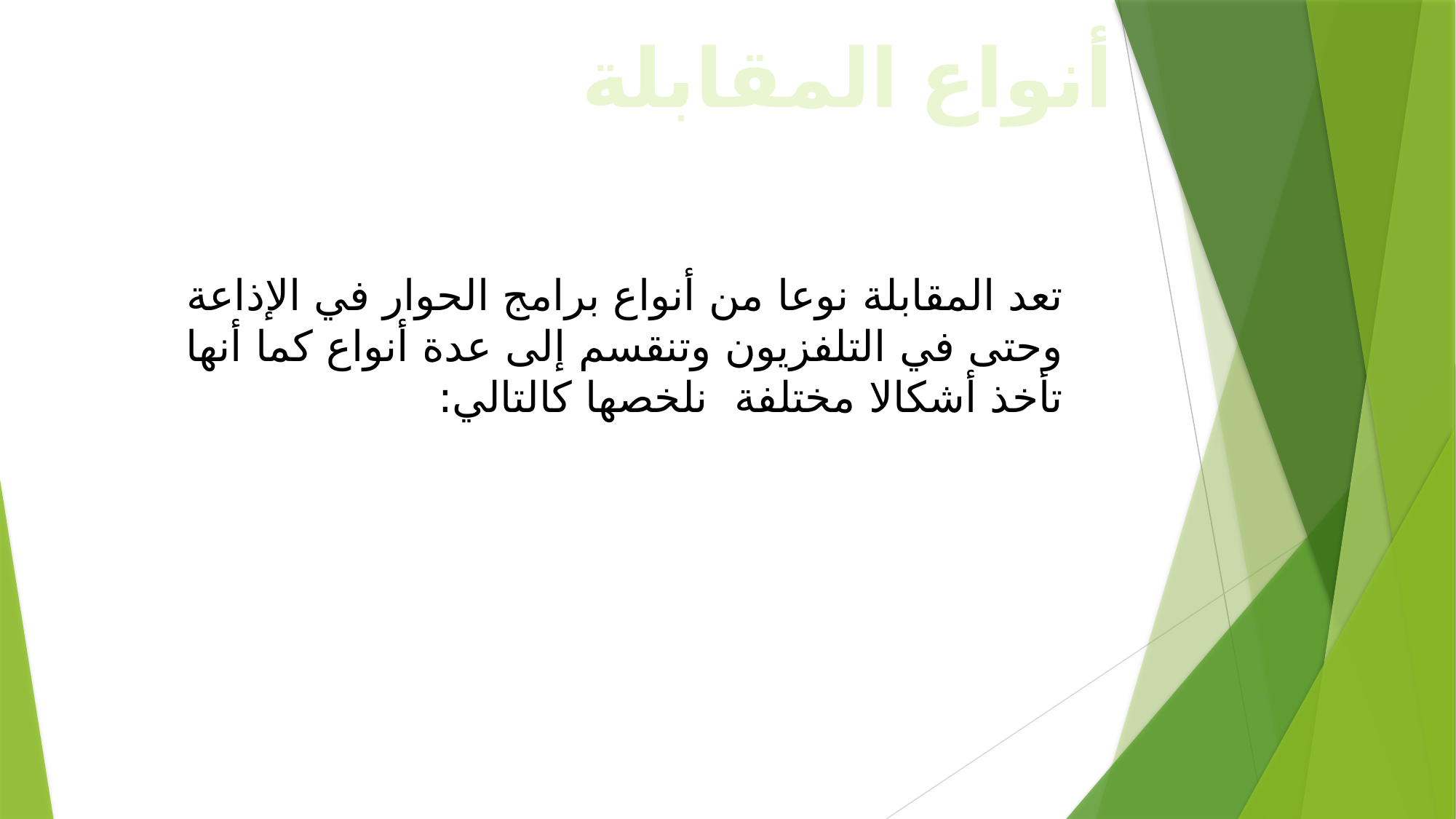

أنواع المقابلة
تعد المقابلة نوعا من أنواع برامج الحوار في الإذاعة وحتى في التلفزيون وتنقسم إلى عدة أنواع كما أنها تأخذ أشكالا مختلفة  نلخصها كالتالي: